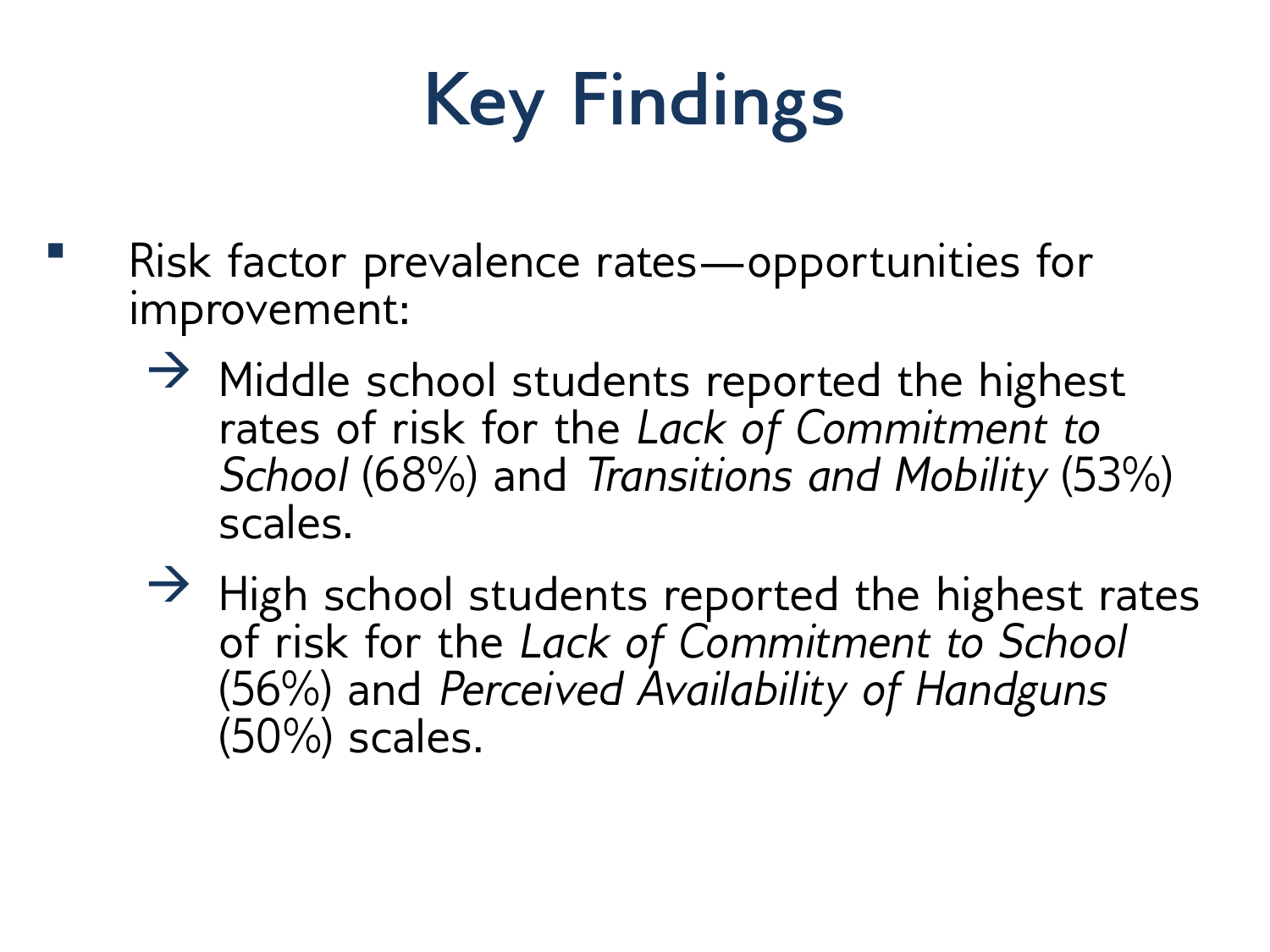

Key Findings
Risk factor prevalence rates—opportunities for improvement:
Middle school students reported the highest rates of risk for the Lack of Commitment to School (68%) and Transitions and Mobility (53%) scales.
High school students reported the highest rates of risk for the Lack of Commitment to School (56%) and Perceived Availability of Handguns (50%) scales.